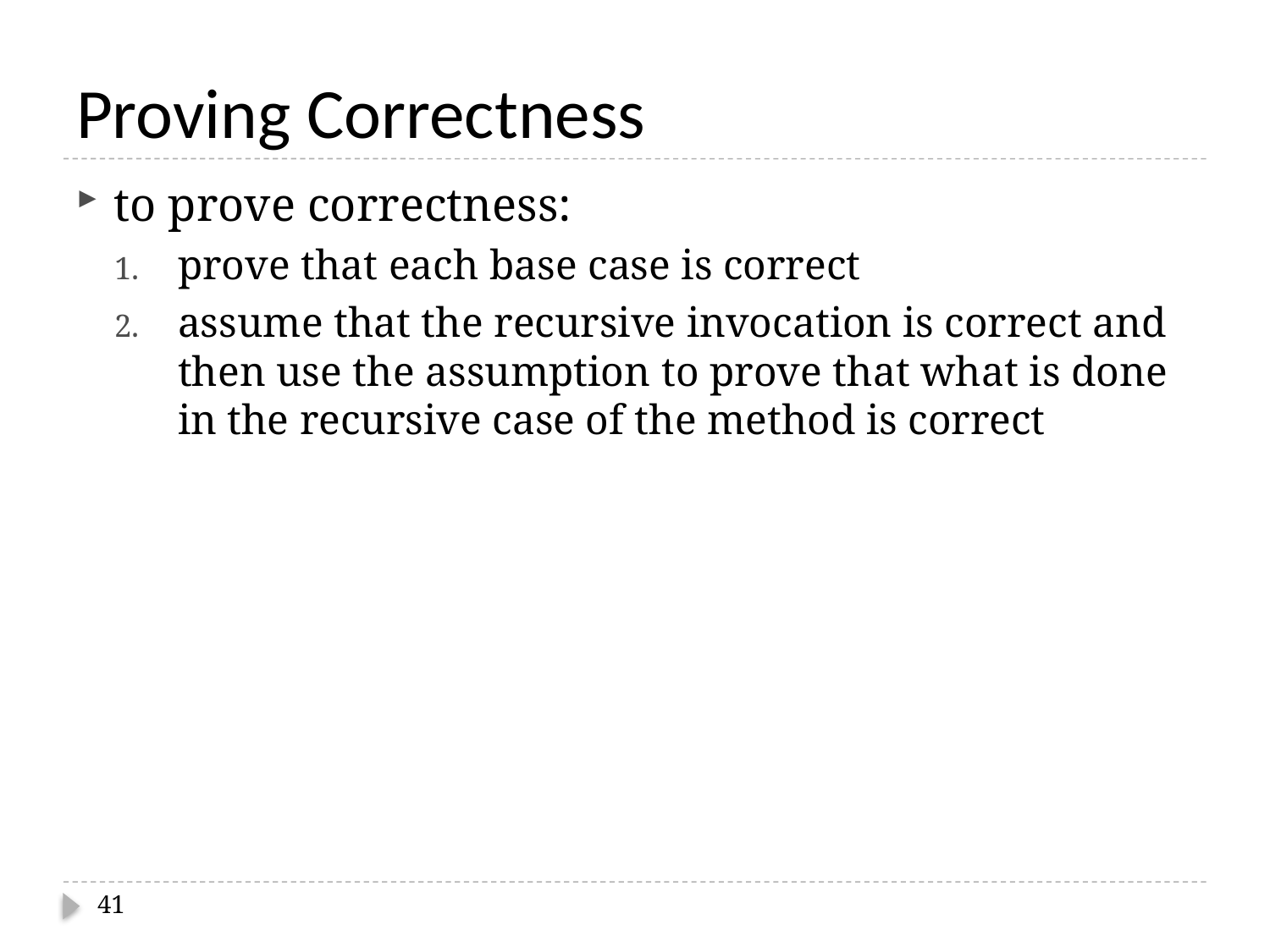

# Proving Correctness
to prove correctness:
prove that each base case is correct
assume that the recursive invocation is correct and then use the assumption to prove that what is done in the recursive case of the method is correct
41